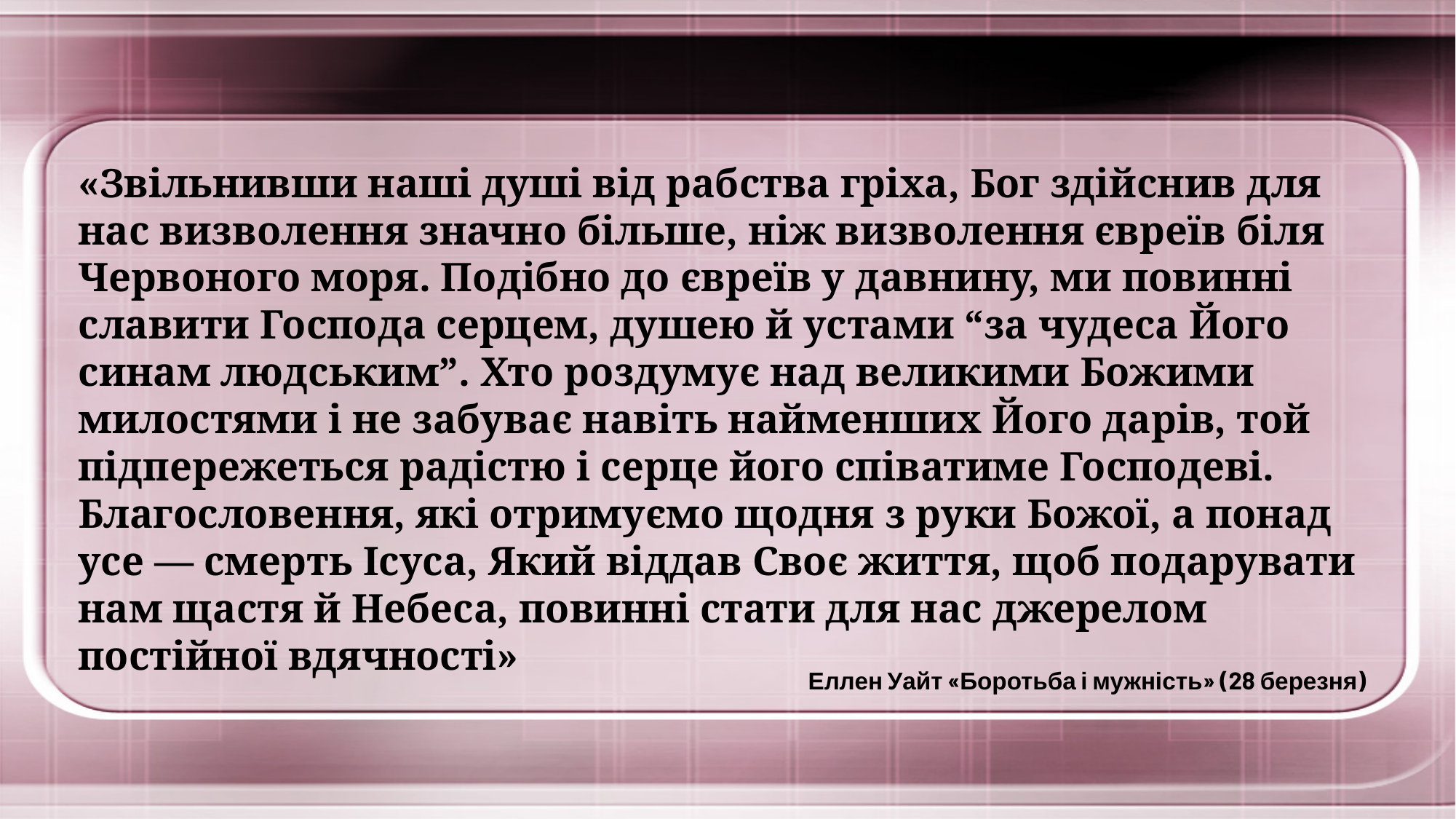

«Звільнивши наші душі від рабства гріха, Бог здійснив для нас визволення значно більше, ніж визволення євреїв біля Червоного моря. Подібно до євреїв у давнину, ми повинні славити Господа серцем, душею й устами “за чудеса Його синам людським”. Хто роздумує над великими Божими милостями і не забуває навіть найменших Його дарів, той підпережеться радістю і серце його співатиме Господеві. Благословення, які отримуємо щодня з руки Божої, а понад усе — смерть Ісуса, Який віддав Своє життя, щоб подарувати нам щастя й Небеса, повинні стати для нас джерелом постійної вдячності»
Еллен Уайт «Боротьба і мужність» (28 березня)